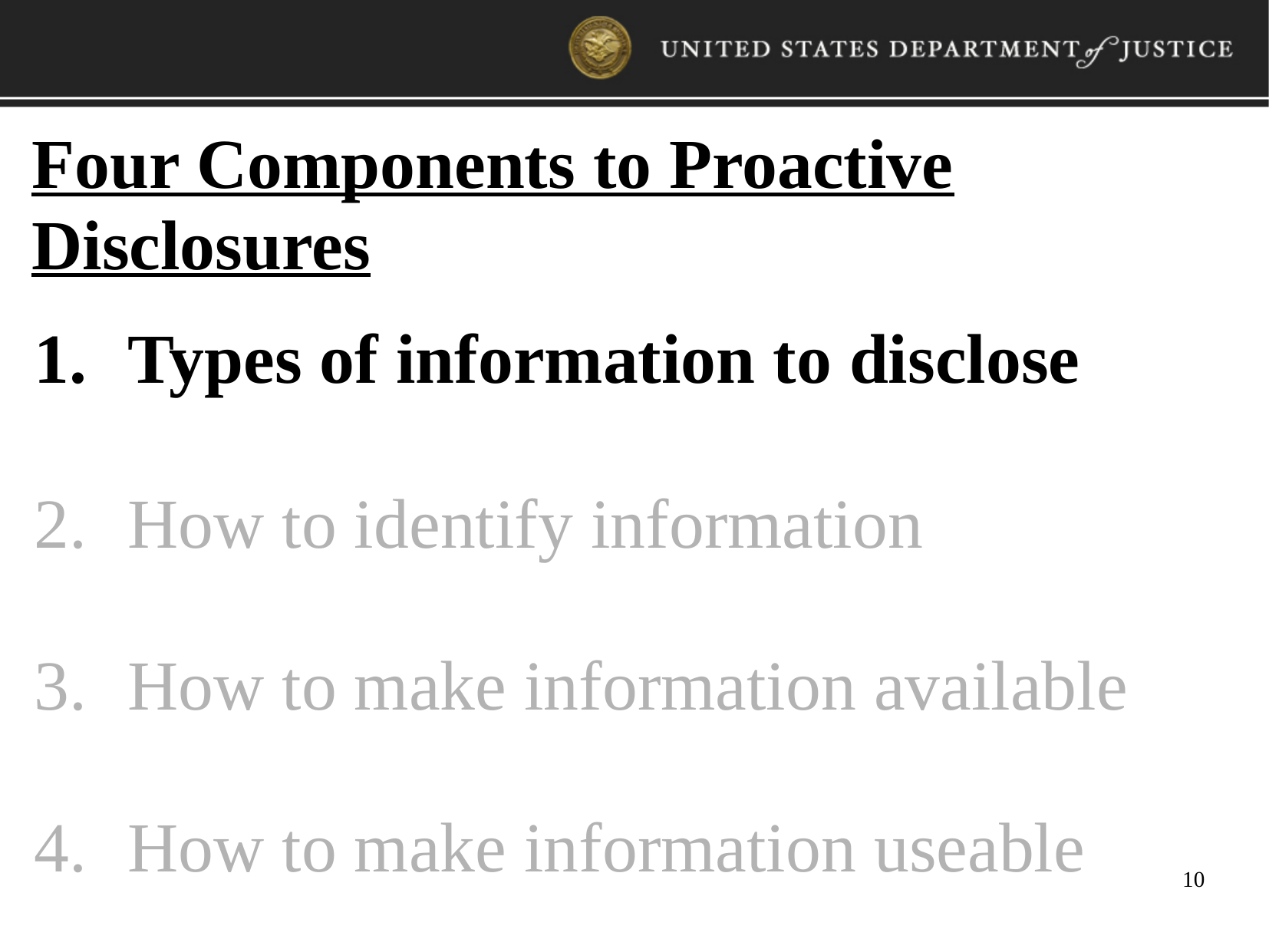

Four Components to Proactive Disclosures
Types of information to disclose
How to identify information
How to make information available
How to make information useable
10